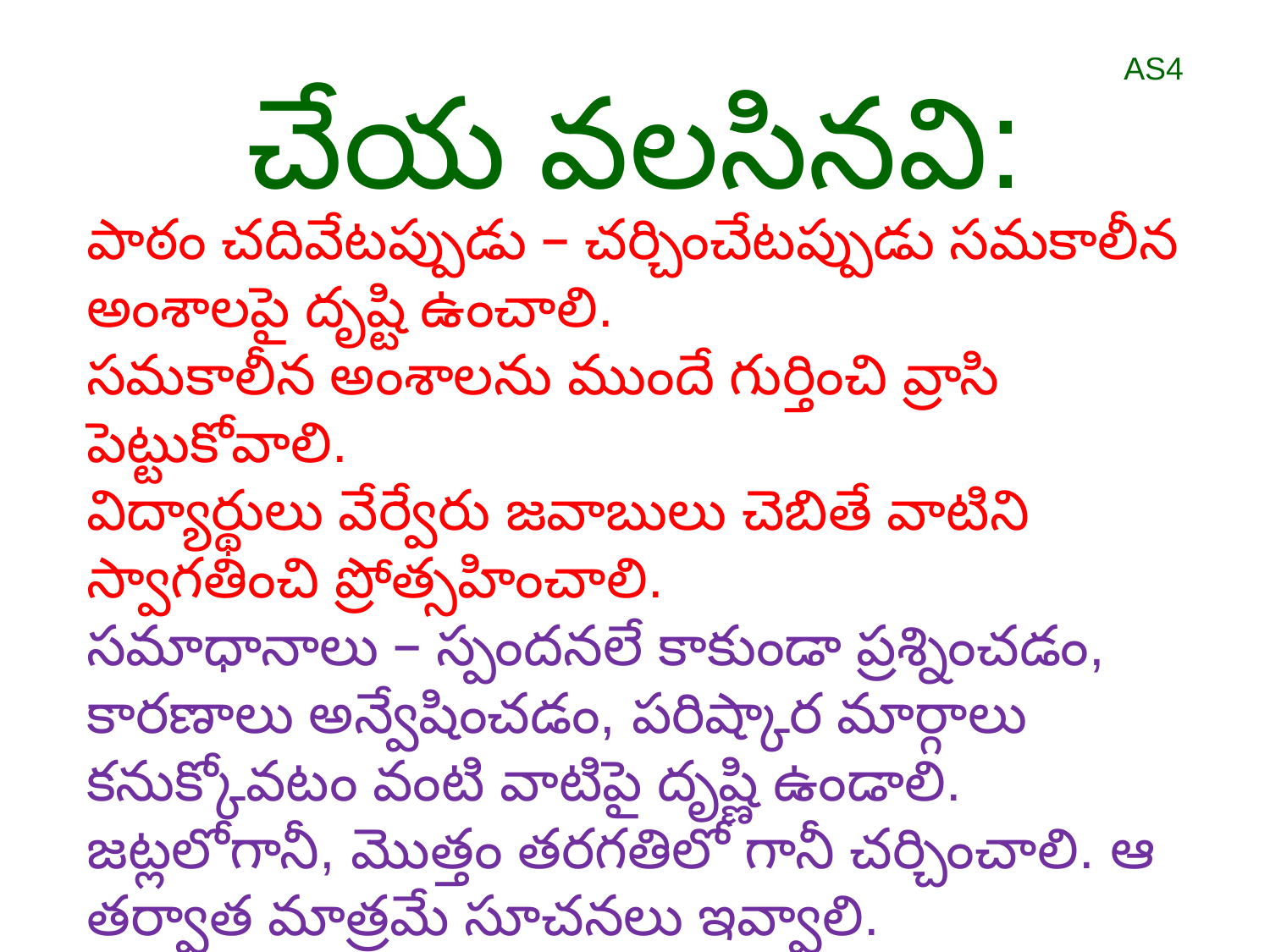

AS4
చేయ వలసినవి:
పాఠం చదివేటప్పుడు – చర్చించేటప్పుడు సమకాలీన అంశాలపై దృష్టి ఉంచాలి.
సమకాలీన అంశాలను ముందే గుర్తించి వ్రాసి పెట్టుకోవాలి.
విద్యార్థులు వేర్వేరు జవాబులు చెబితే వాటిని స్వాగతించి ప్రోత్సహించాలి.
సమాధానాలు – స్పందనలే కాకుండా ప్రశ్నించడం, కారణాలు అన్వేషించడం, పరిష్కార మార్గాలు కనుక్కోవటం వంటి వాటిపై దృష్ణి ఉండాలి.
జట్లలోగానీ, మొత్తం తరగతిలో గానీ చర్చించాలి. ఆ తర్వాత మాత్రమే సూచనలు ఇవ్వాలి.
సొంతంగా ఆలోచించడానికి అవకాశం ఇవ్వాలి.